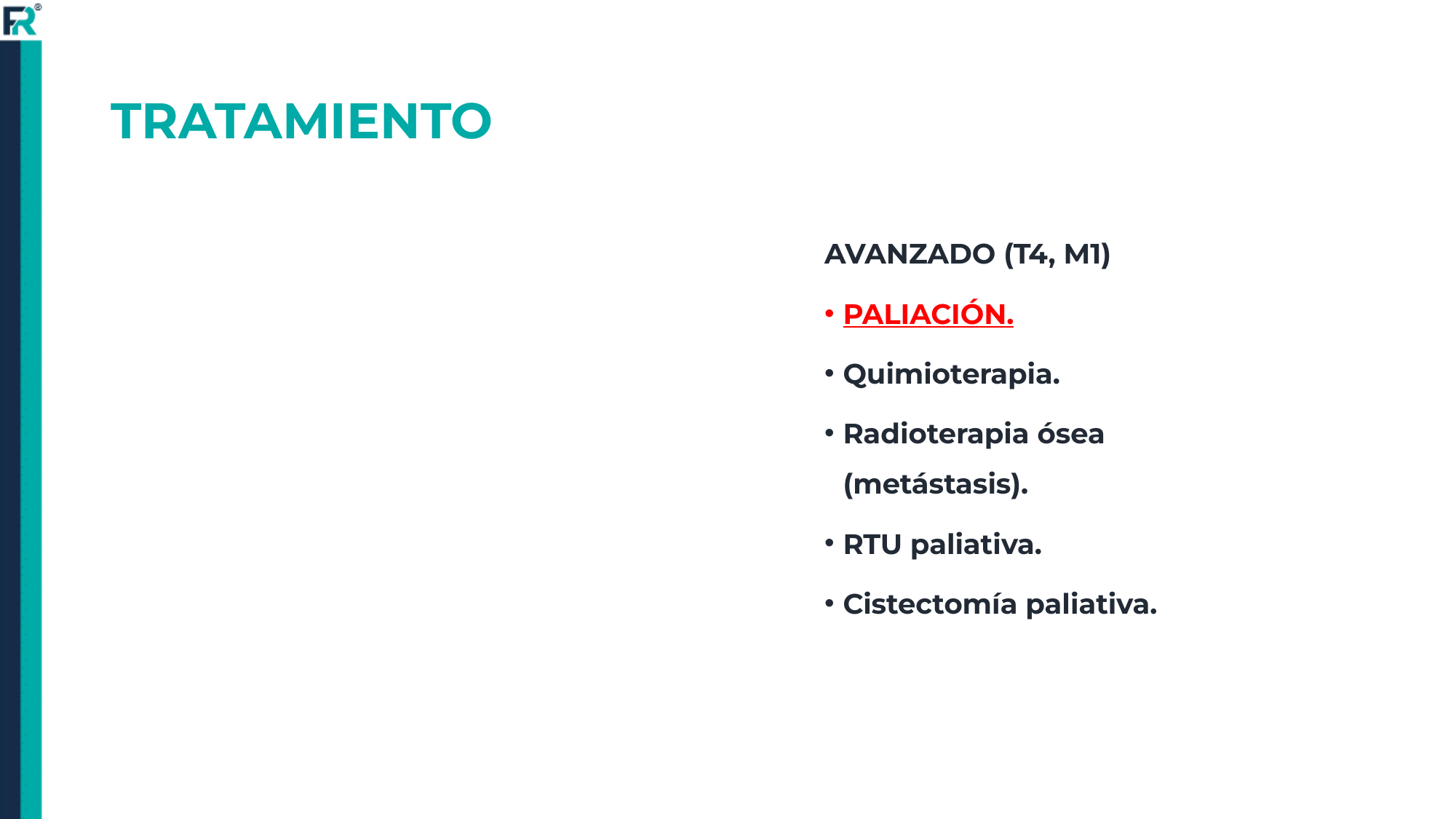

# TRATAMIENTO
AVANZADO (T4, M1)
PALIACIÓN.
Quimioterapia.
Radioterapia ósea (metástasis).
RTU paliativa.
Cistectomía paliativa.